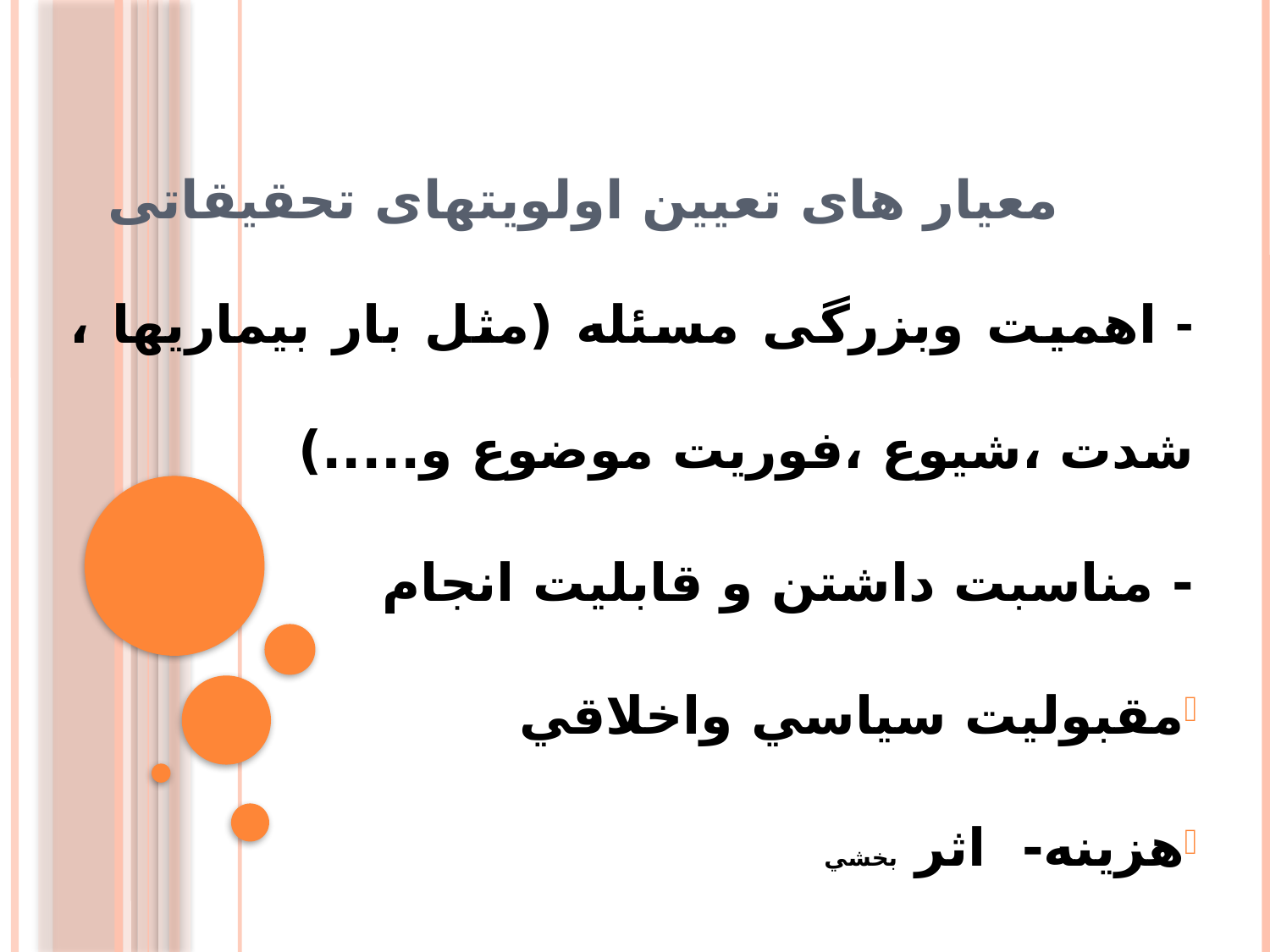

# معيار های تعیین اولویتهای تحقیقاتی
- اهمیت وبزرگی مسئله (مثل بار بیماریها ، شدت ،شيوع ،فوريت موضوع و.....)
- مناسبت داشتن و قابليت انجام
مقبوليت سياسي واخلاقي
هزينه-  اثر بخشي